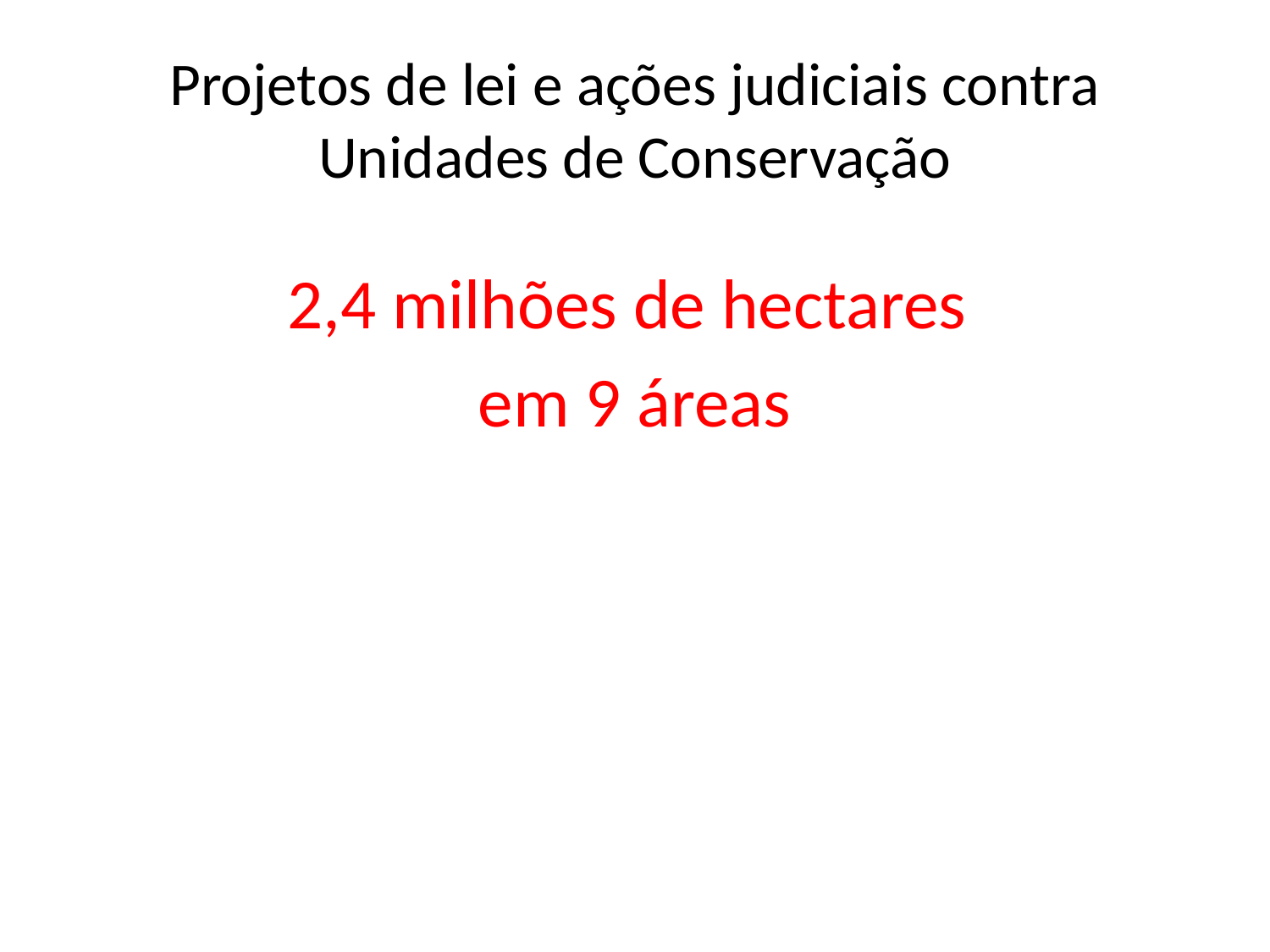

# Projetos de lei e ações judiciais contra Unidades de Conservação
2,4 milhões de hectares
em 9 áreas